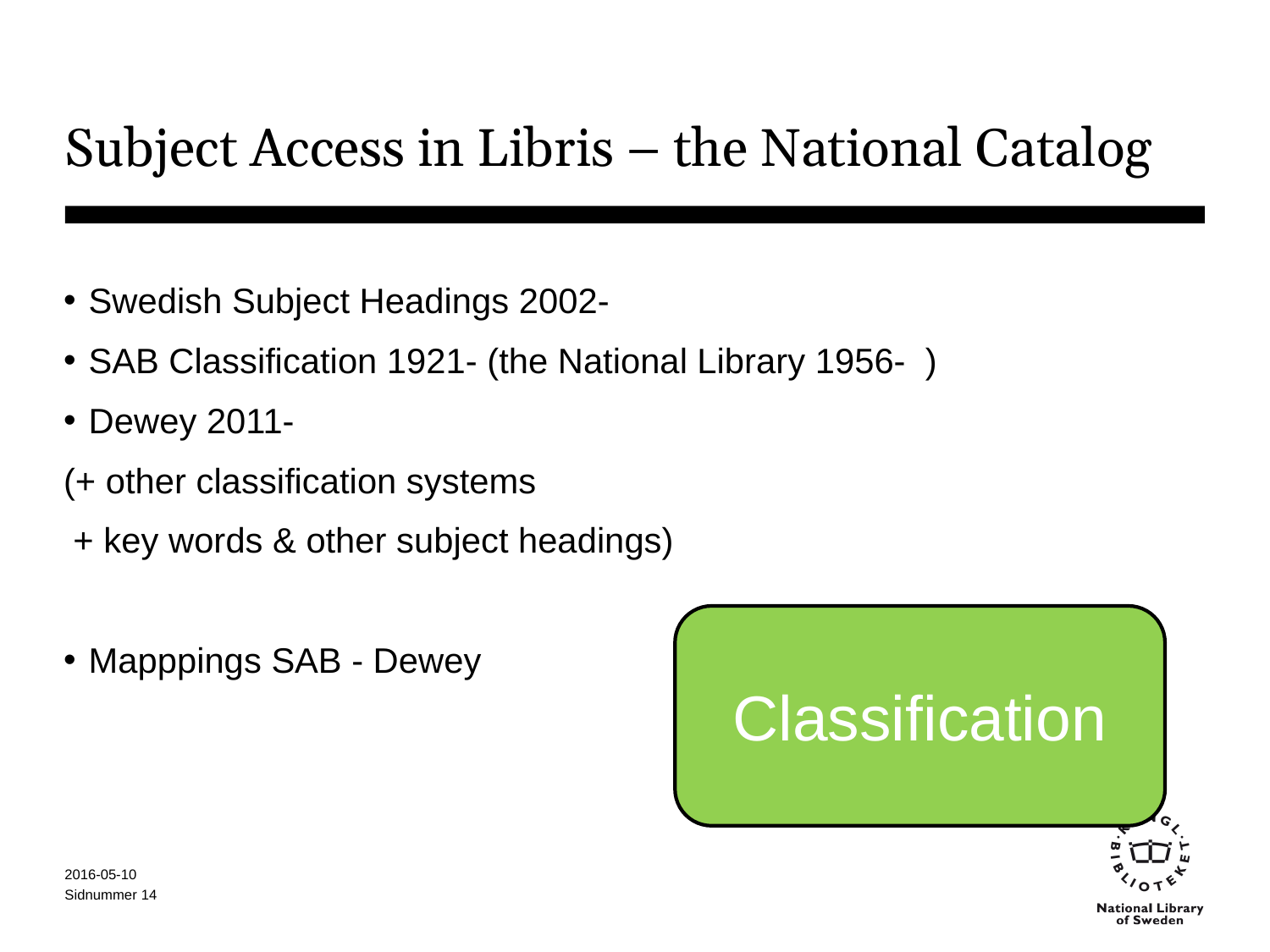

# Subject Access in Libris – the National Catalog

Swedish Subject Headings 2002-
SAB Classification 1921- (the National Library 1956-  )
Dewey 2011-
(+ other classification systems
 + key words & other subject headings)

Mapppings SAB - Dewey
Classification
2016-05-10
Sidnummer 14